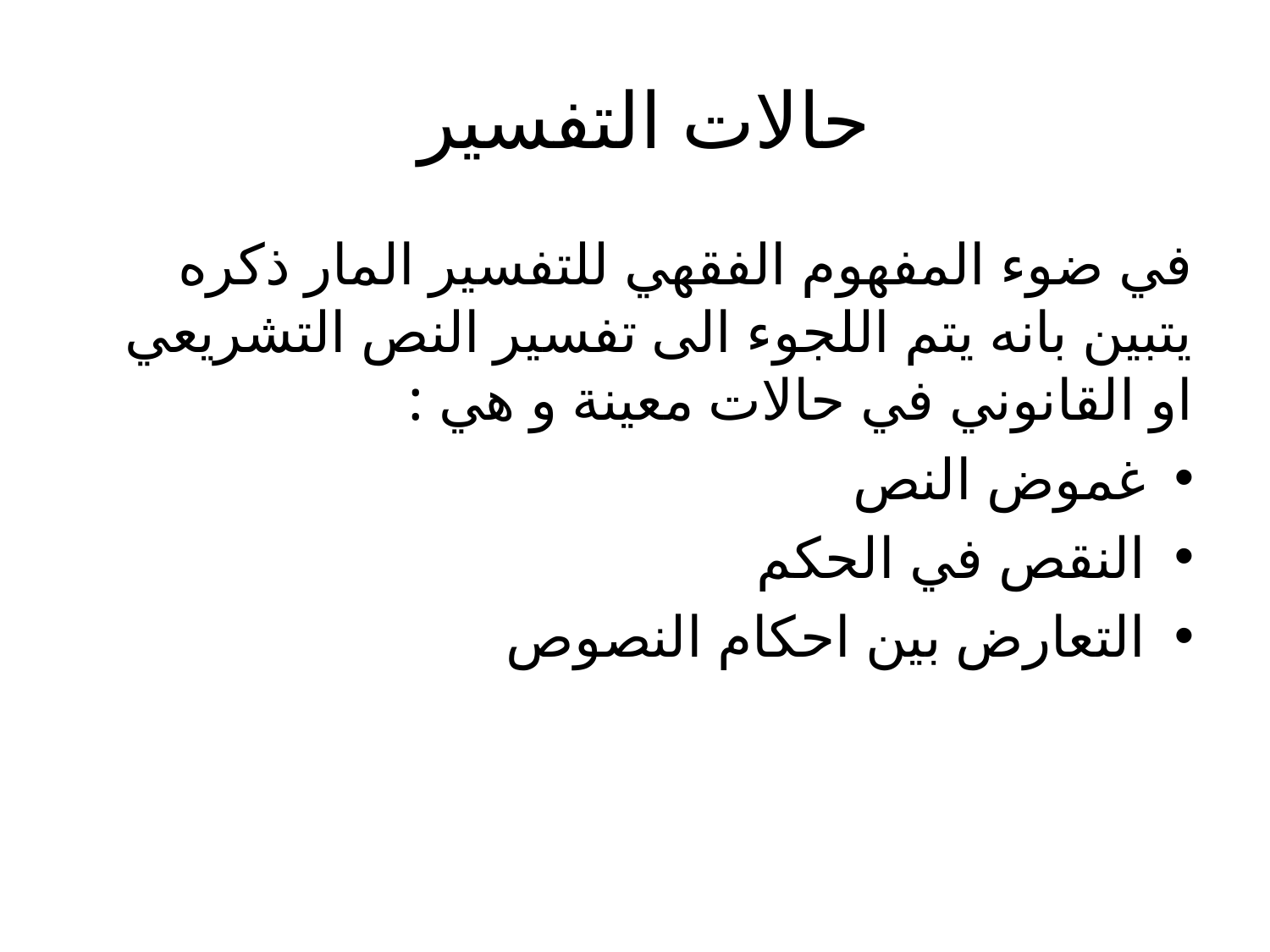

# حالات التفسير
في ضوء المفهوم الفقهي للتفسير المار ذكره يتبين بانه يتم اللجوء الى تفسير النص التشريعي او القانوني في حالات معينة و هي :
غموض النص
النقص في الحكم
التعارض بين احكام النصوص